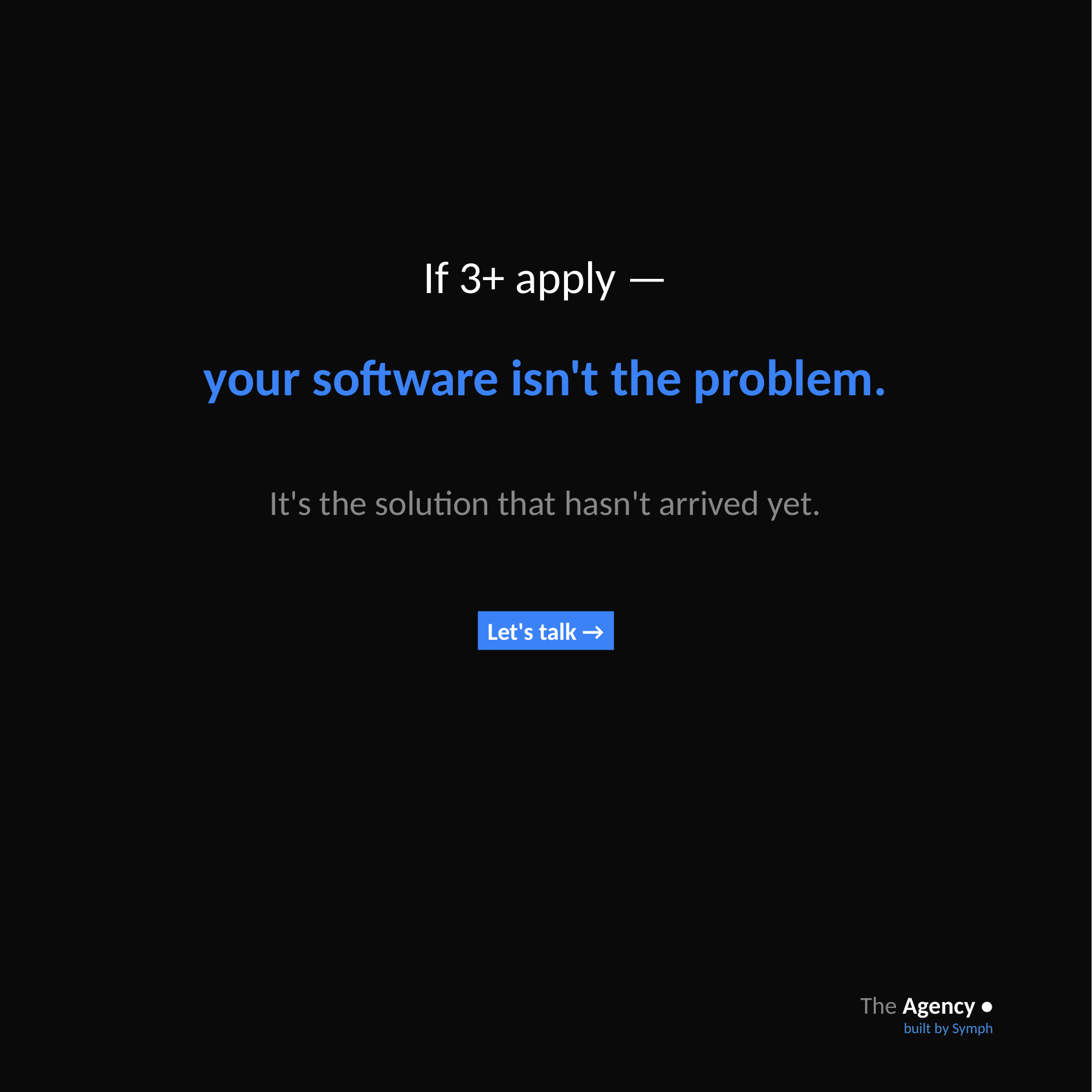

If 3+ apply —
your software isn't the problem.
It's the solution that hasn't arrived yet.
Let's talk →
The Agency •
built by Symph